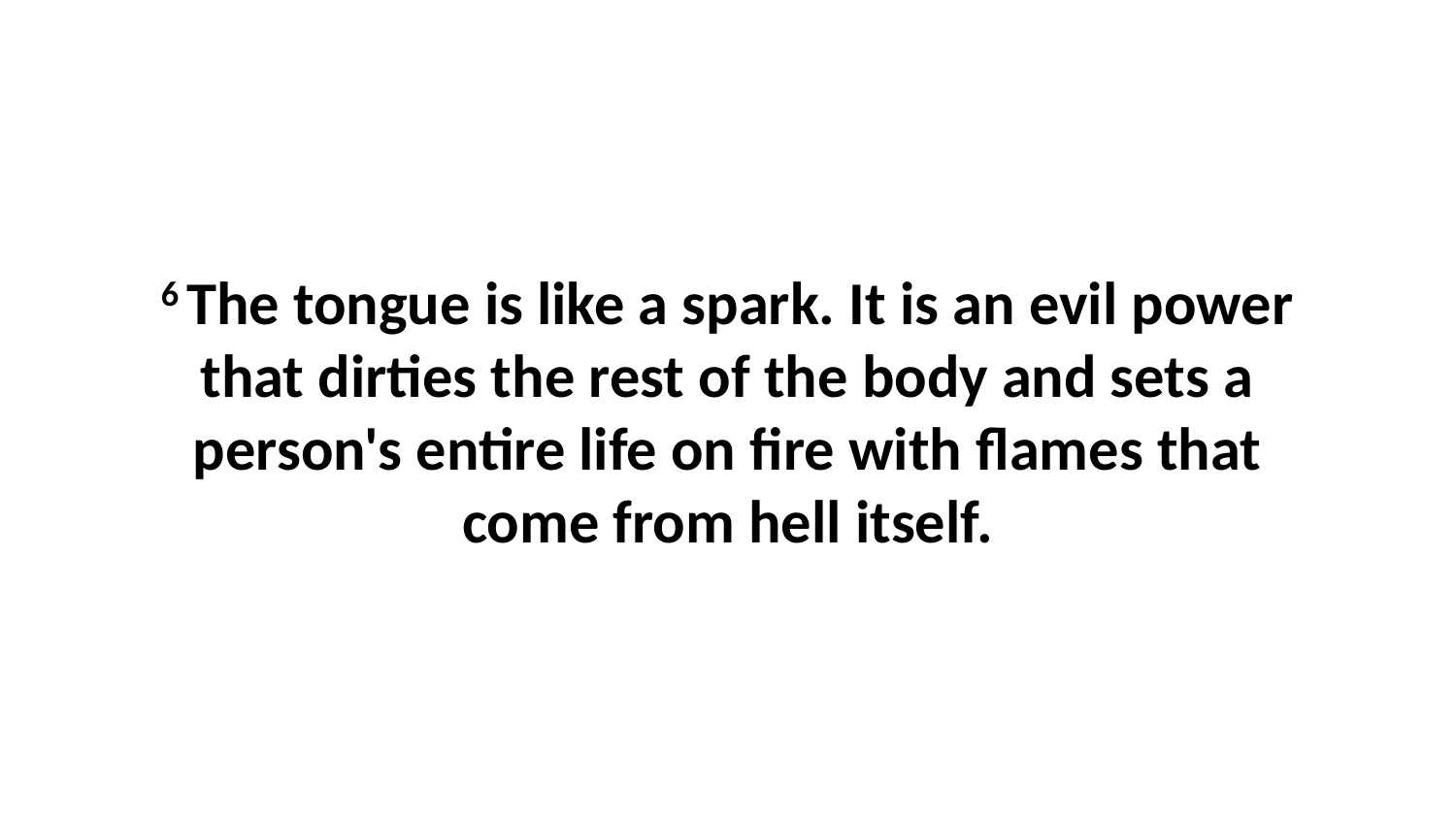

6 The tongue is like a spark. It is an evil power that dirties the rest of the body and sets a person's entire life on fire with flames that come from hell itself.